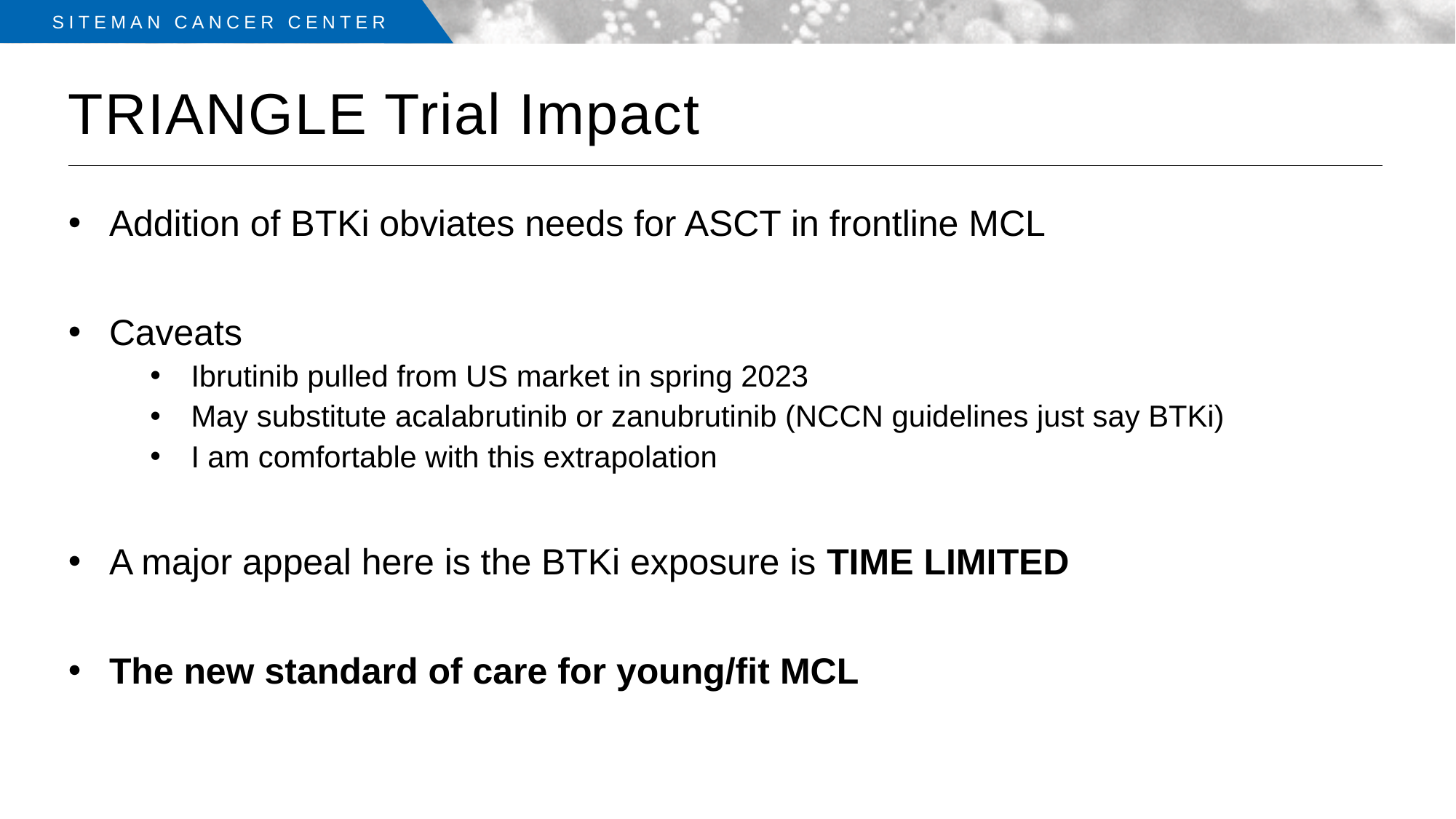

# TRIANGLE Trial Impact
Addition of BTKi obviates needs for ASCT in frontline MCL

Caveats
Ibrutinib pulled from US market in spring 2023
May substitute acalabrutinib or zanubrutinib (NCCN guidelines just say BTKi)
I am comfortable with this extrapolation

A major appeal here is the BTKi exposure is TIME LIMITED

The new standard of care for young/fit MCL